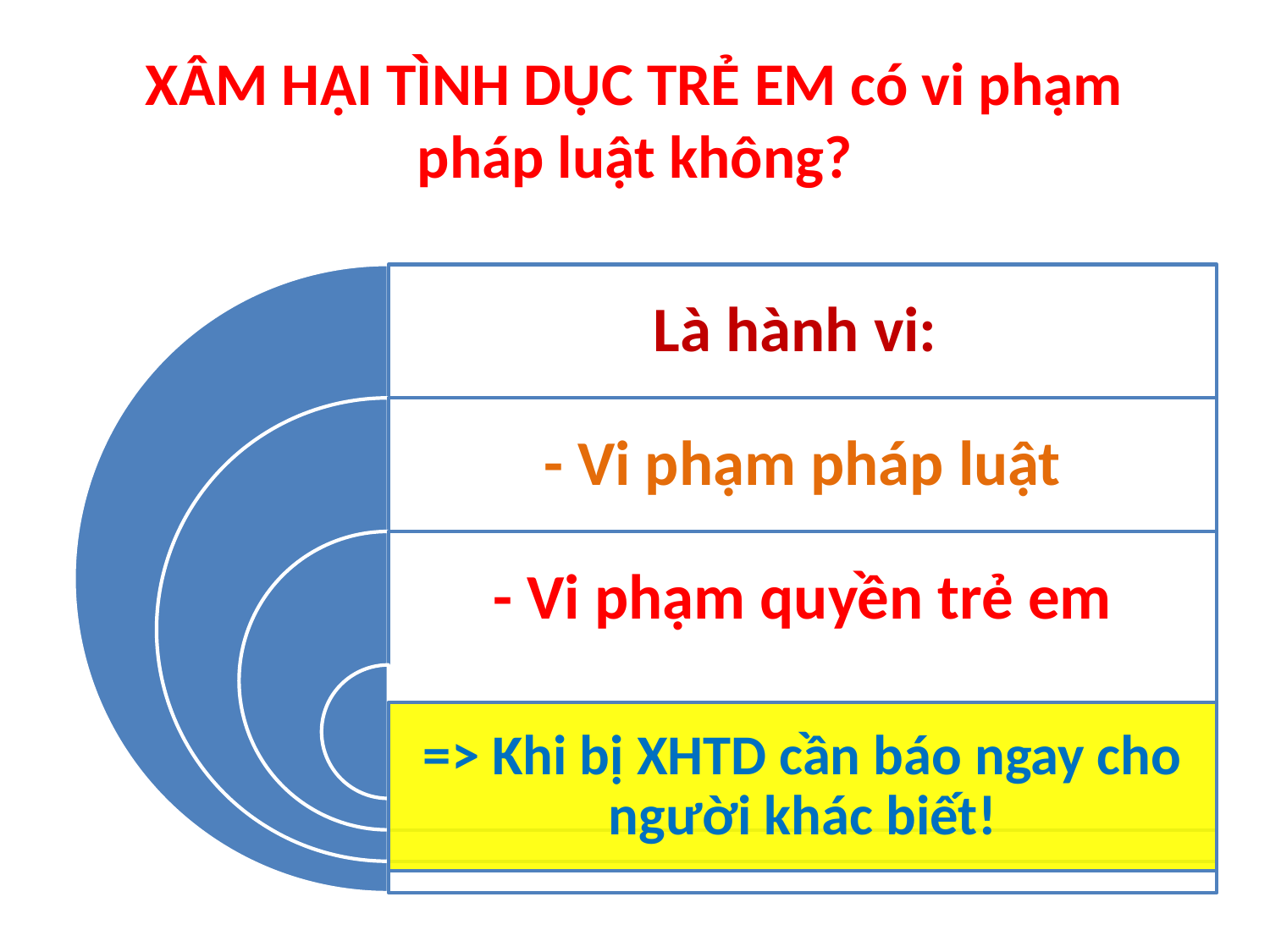

# XÂM HẠI TÌNH DỤC TRẺ EM có vi phạm pháp luật không?
Là hành vi:
- Vi phạm pháp luật
- Vi phạm quyền trẻ em
=> Khi bị XHTD cần báo ngay cho người khác biết!